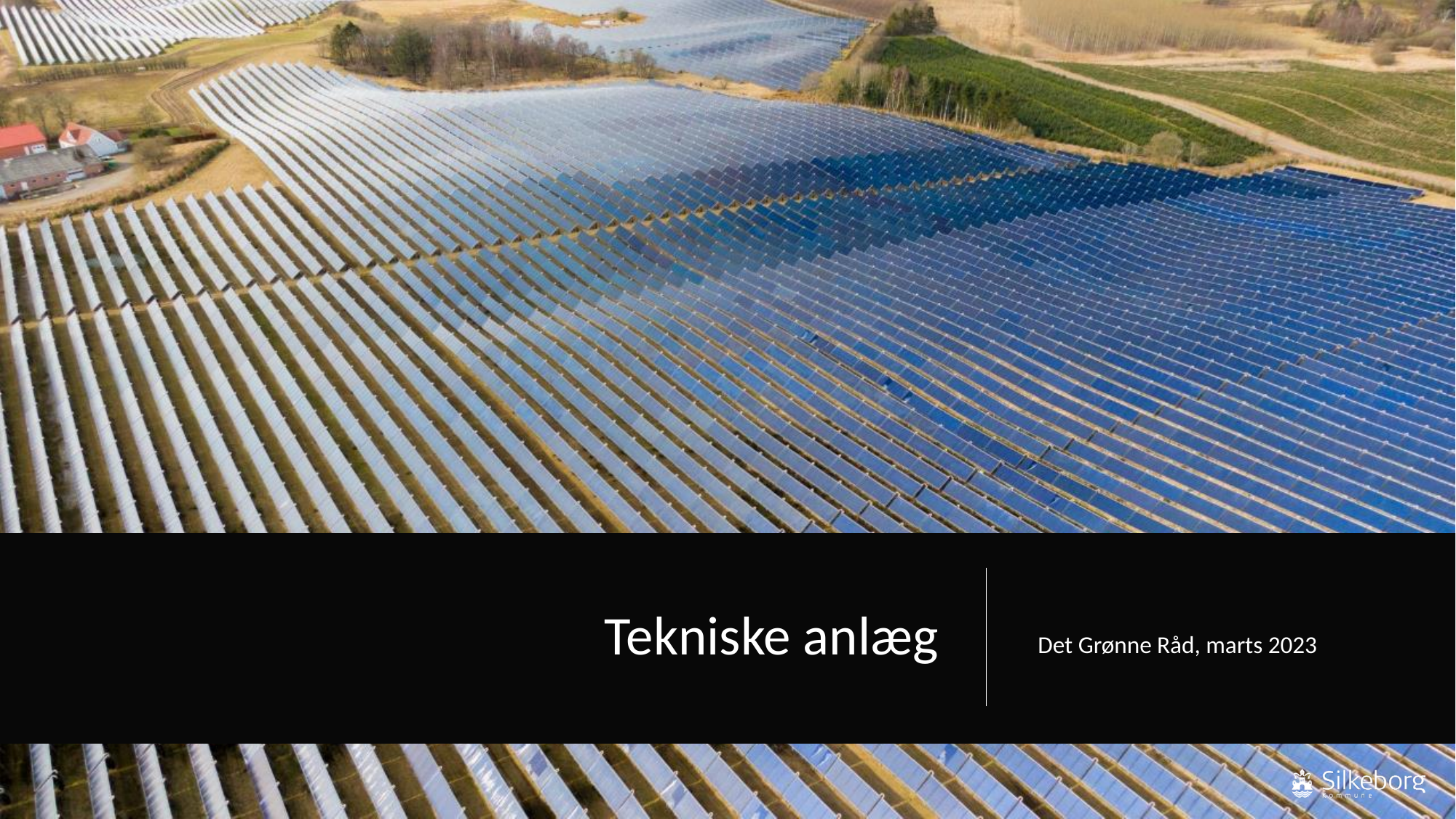

# Tekniske anlæg

Det Grønne Råd, marts 2023